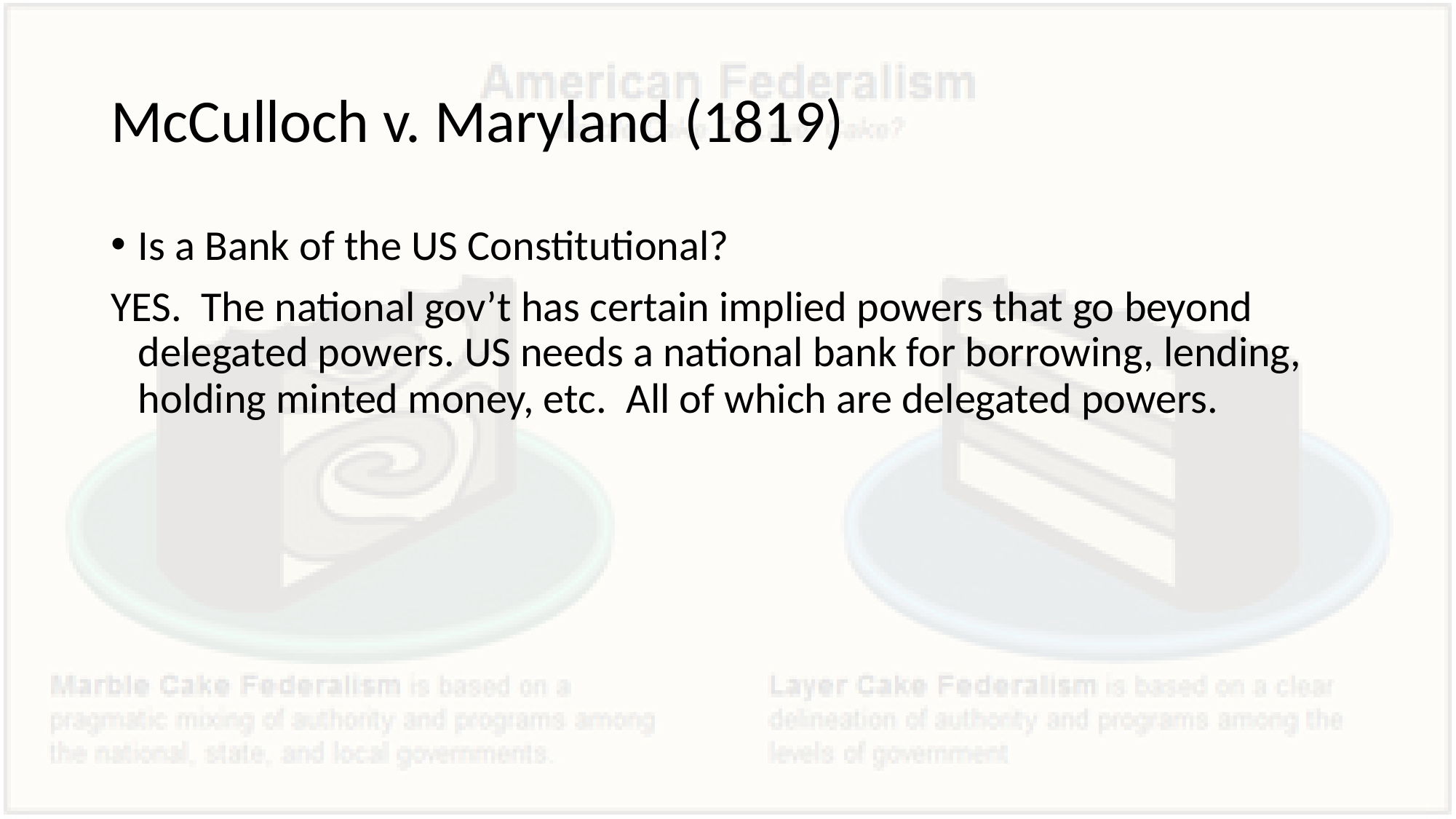

# McCulloch v. Maryland (1819)
Is a Bank of the US Constitutional?
YES.  The national gov’t has certain implied powers that go beyond delegated powers. US needs a national bank for borrowing, lending, holding minted money, etc.  All of which are delegated powers.